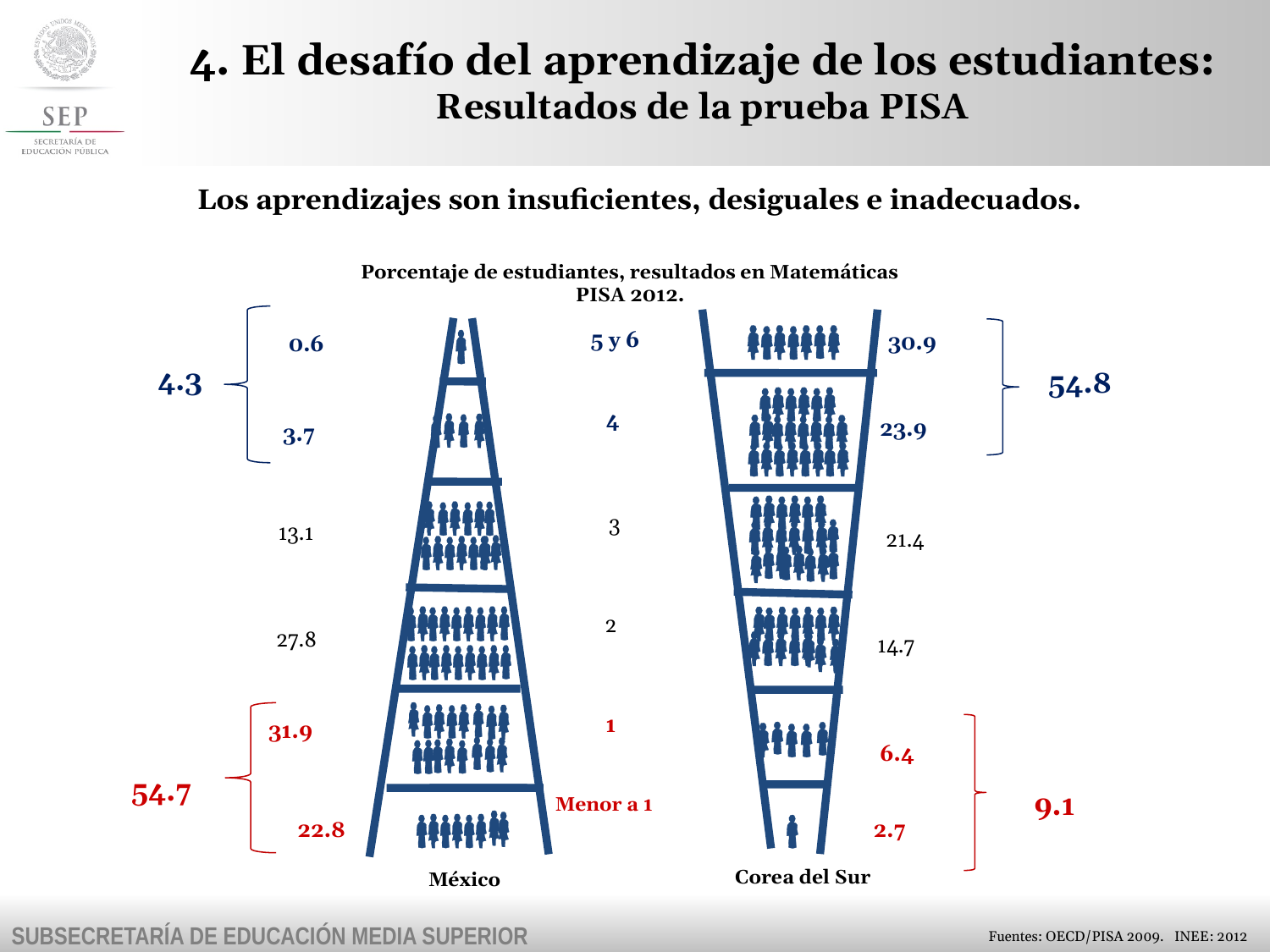

4. El desafío del aprendizaje de los estudiantes:
Resultados de la prueba PISA
Los aprendizajes son insuficientes, desiguales e inadecuados.
Porcentaje de estudiantes, resultados en Matemáticas
PISA 2012.

30.9

23.9

21.4

14.7

6.4

2.7

Corea del Sur

México
0.6
4.3
3.7
13.1
27.8
31.9
54.7
22.8

 5 y 6
 4
3
2

1

Menor a 1
54.8
9.1

Fuentes: OECD/PISA 2009.   INEE: 2012